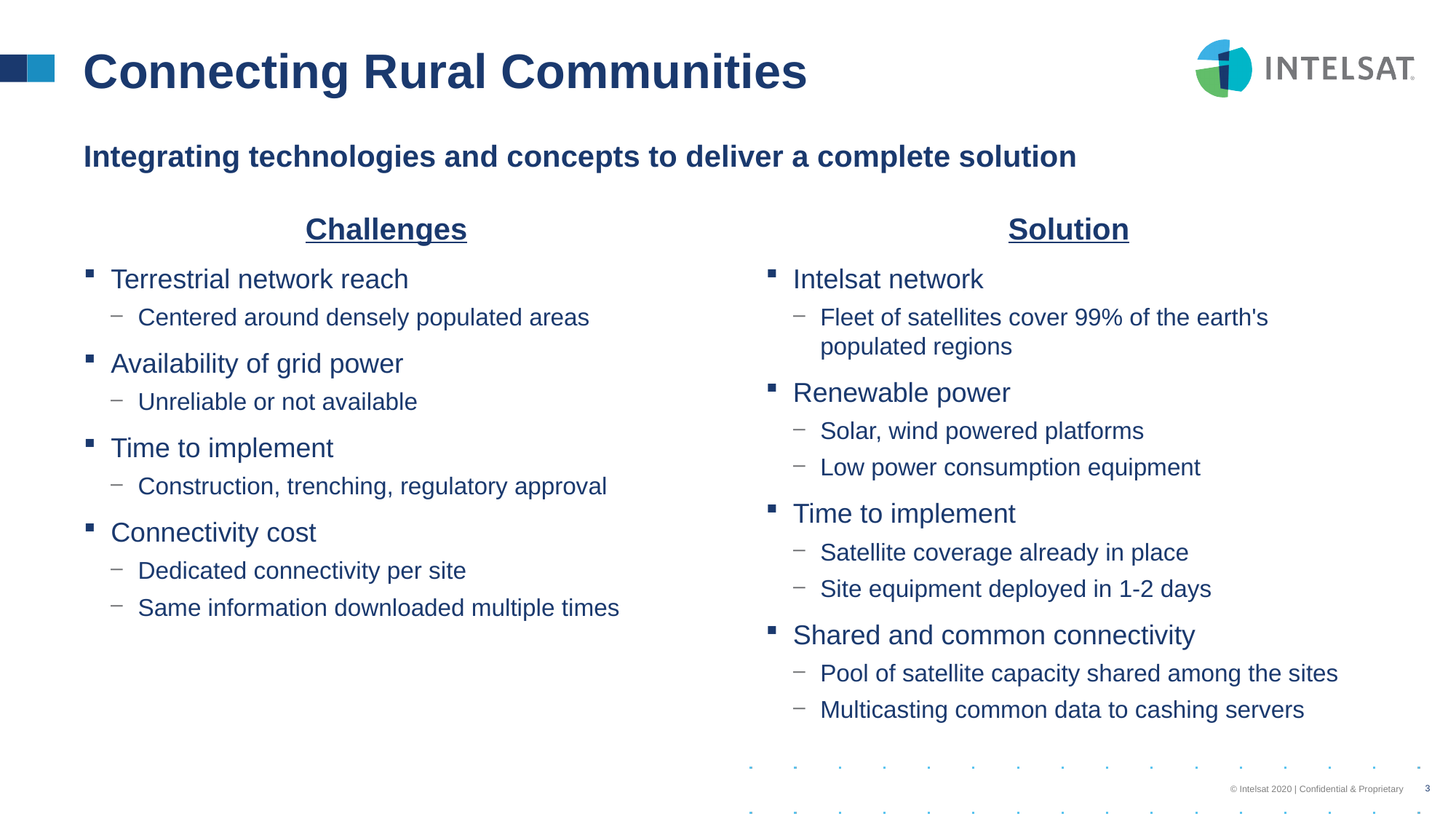

# Connecting Rural Communities
Integrating technologies and concepts to deliver a complete solution
Challenges
Terrestrial network reach
Centered around densely populated areas
Availability of grid power
Unreliable or not available
Time to implement
Construction, trenching, regulatory approval
Connectivity cost
Dedicated connectivity per site
Same information downloaded multiple times

Solution
Intelsat network
Fleet of satellites cover 99% of the earth's populated regions
Renewable power
Solar, wind powered platforms
Low power consumption equipment
Time to implement
Satellite coverage already in place
Site equipment deployed in 1-2 days
Shared and common connectivity
Pool of satellite capacity shared among the sites
Multicasting common data to cashing servers